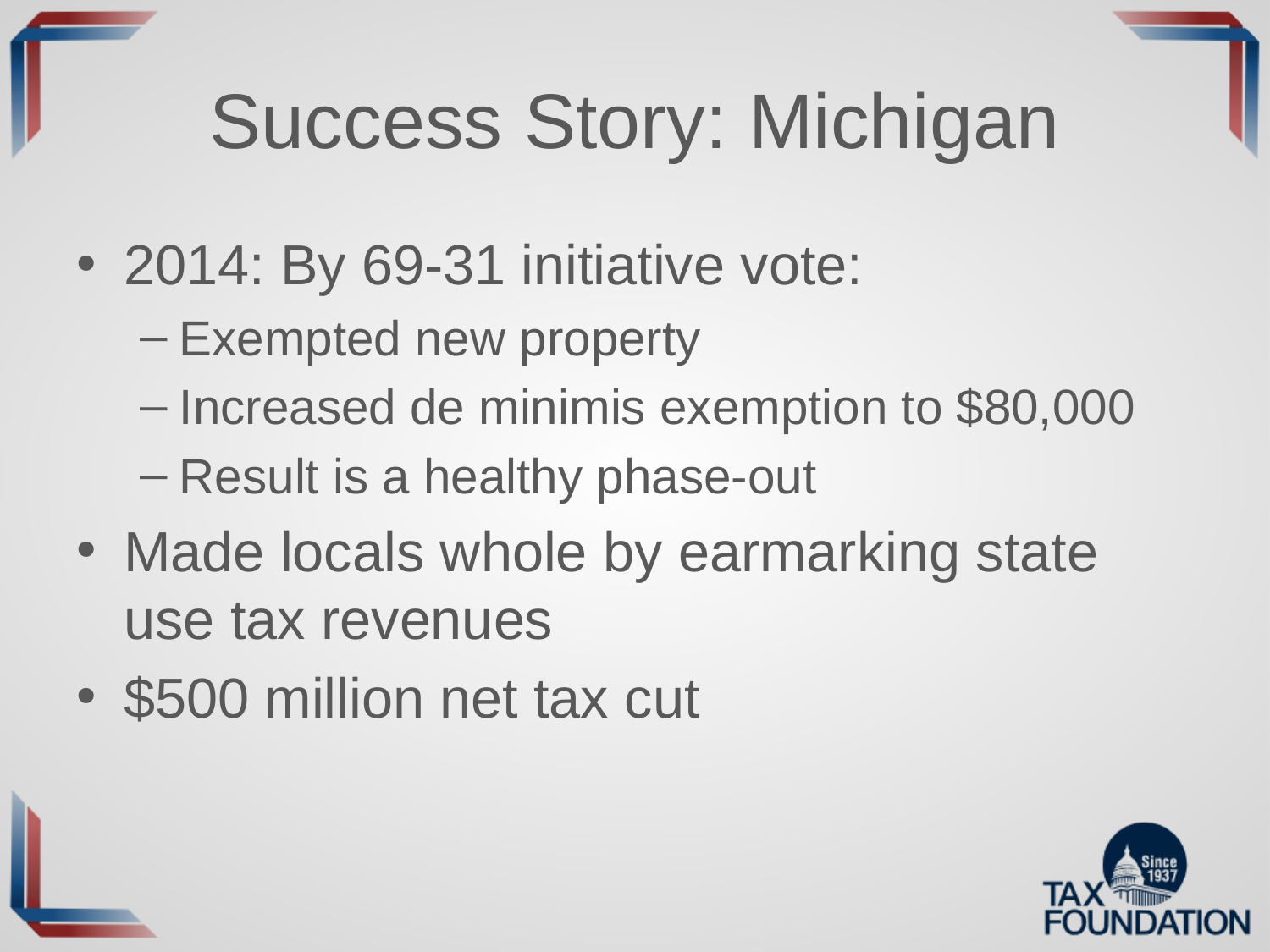

# Success Story: Michigan
2014: By 69-31 initiative vote:
Exempted new property
Increased de minimis exemption to $80,000
Result is a healthy phase-out
Made locals whole by earmarking state use tax revenues
$500 million net tax cut